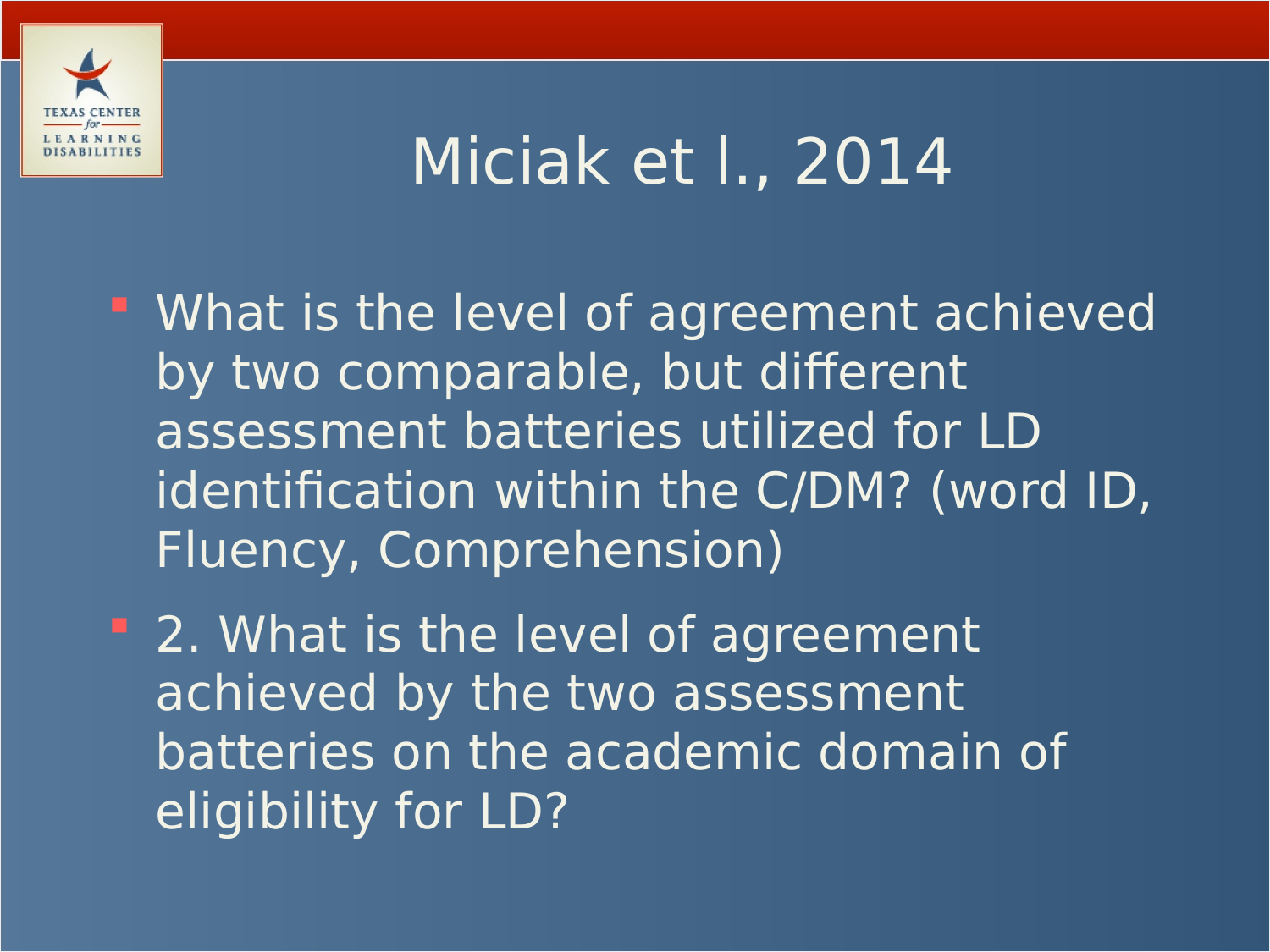

# Miciak et l., 2014
What is the level of agreement achieved by two comparable, but different assessment batteries utilized for LD identification within the C/DM? (word ID, Fluency, Comprehension)
2. What is the level of agreement achieved by the two assessment batteries on the academic domain of eligibility for LD?